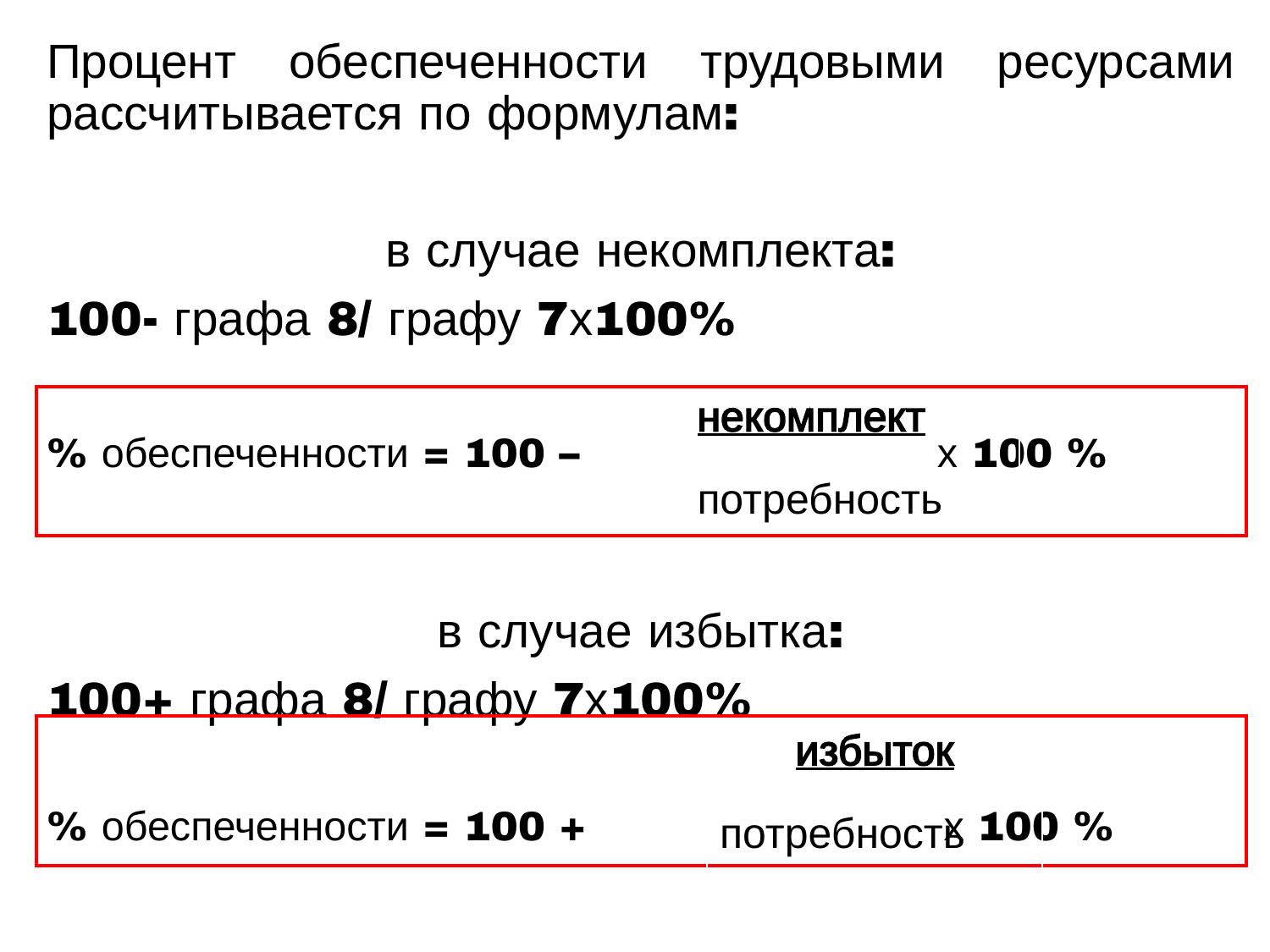

Процент обеспеченности трудовыми ресурсами рассчитывается по формулам:

в случае некомплекта:
100- графа 8/ графу 7х100%

% обеспеченности = 100 –                          х 100 %

в случае избытка:
100+ графа 8/ графу 7х100%

% обеспеченности = 100 +                          х 100 %

| некомплект |
| --- |
| потребность |

| избыток |
| --- |
| потребность |